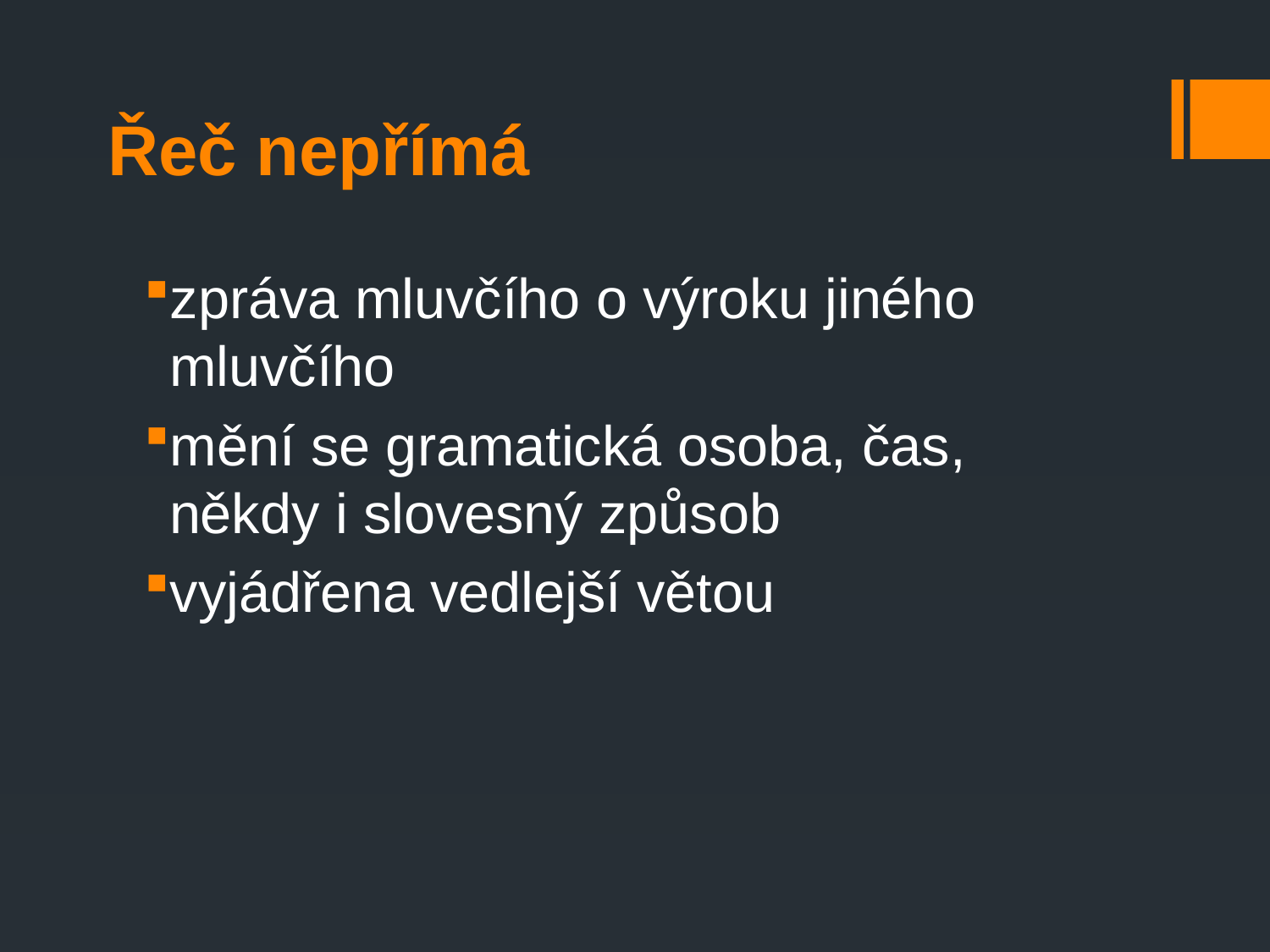

# Řeč nepřímá
zpráva mluvčího o výroku jiného mluvčího
mění se gramatická osoba, čas, někdy i slovesný způsob
vyjádřena vedlejší větou